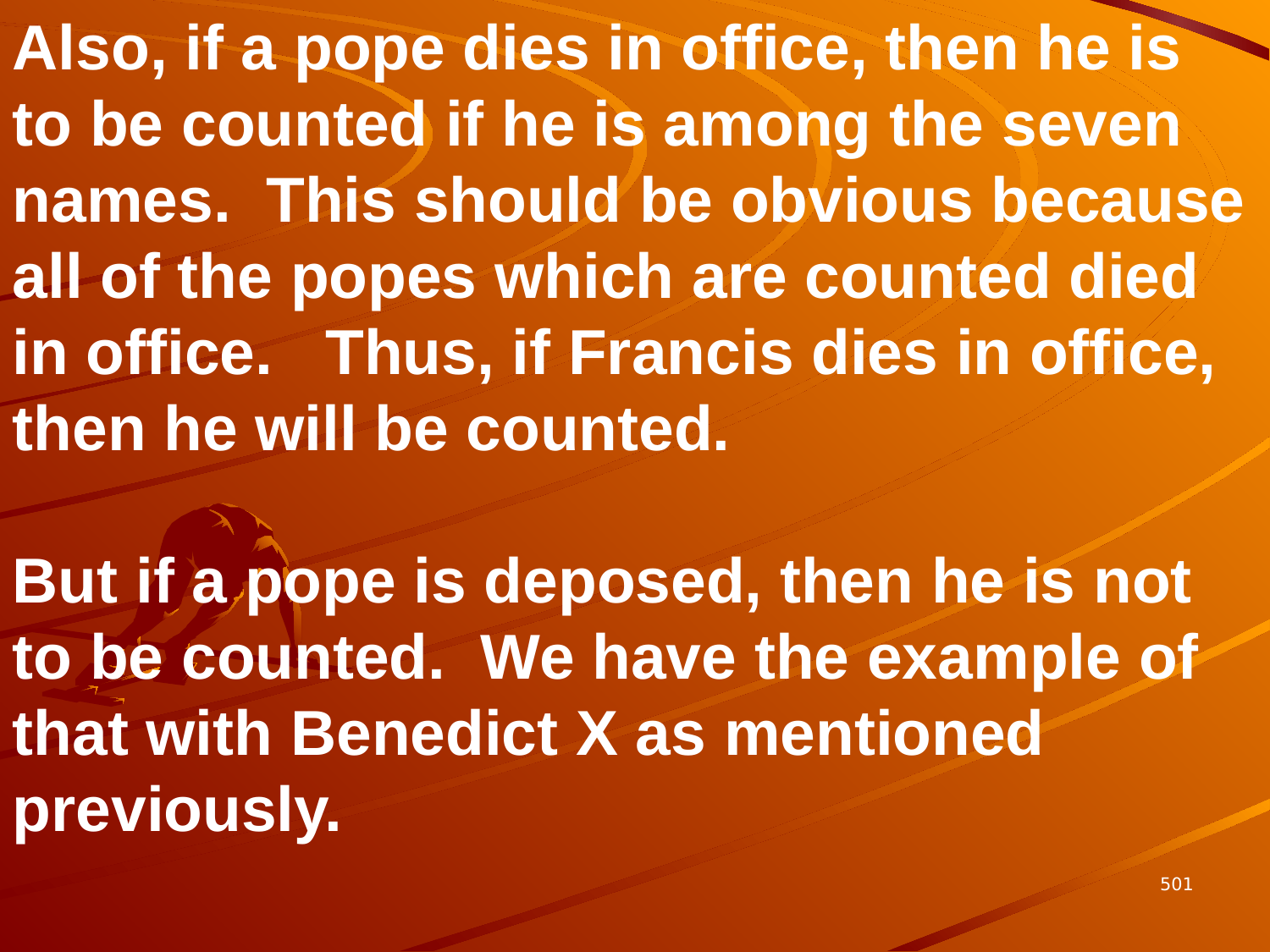

Also, if a pope dies in office, then he is to be counted if he is among the seven names.  This should be obvious because all of the popes which are counted died in office.   Thus, if Francis dies in office, then he will be counted.

But if a pope is deposed, then he is not to be counted.  We have the example of that with Benedict X as mentioned previously.
501